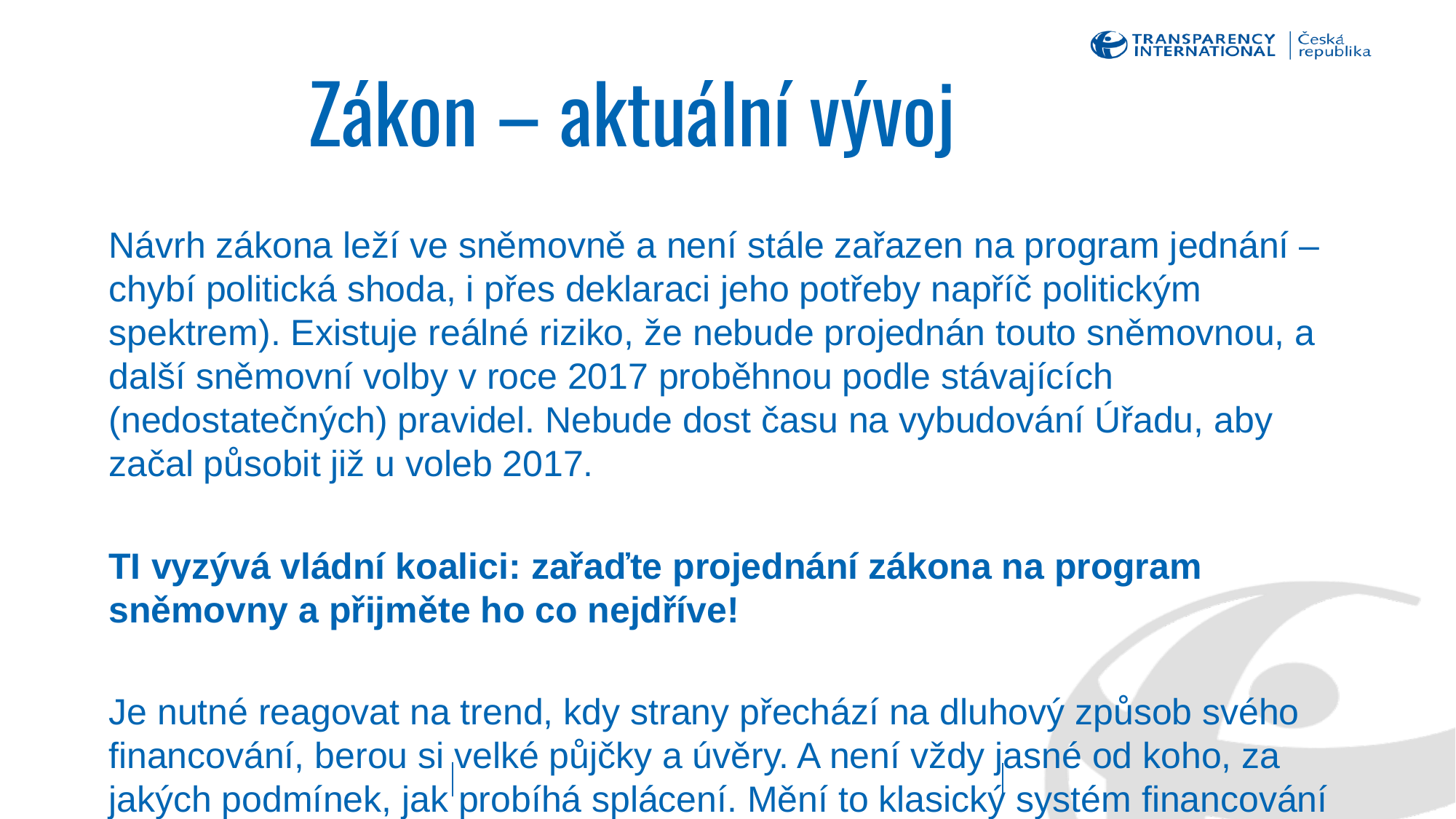

# Zákon – aktuální vývoj
Návrh zákona leží ve sněmovně a není stále zařazen na program jednání – chybí politická shoda, i přes deklaraci jeho potřeby napříč politickým spektrem). Existuje reálné riziko, že nebude projednán touto sněmovnou, a další sněmovní volby v roce 2017 proběhnou podle stávajících (nedostatečných) pravidel. Nebude dost času na vybudování Úřadu, aby začal působit již u voleb 2017.

TI vyzývá vládní koalici: zařaďte projednání zákona na program sněmovny a přijměte ho co nejdříve!

Je nutné reagovat na trend, kdy strany přechází na dluhový způsob svého financování, berou si velké půjčky a úvěry. A není vždy jasné od koho, za jakých podmínek, jak probíhá splácení. Mění to klasický systém financování stran (kdy se sledovali hlavně sponzoři a jejich vazby).